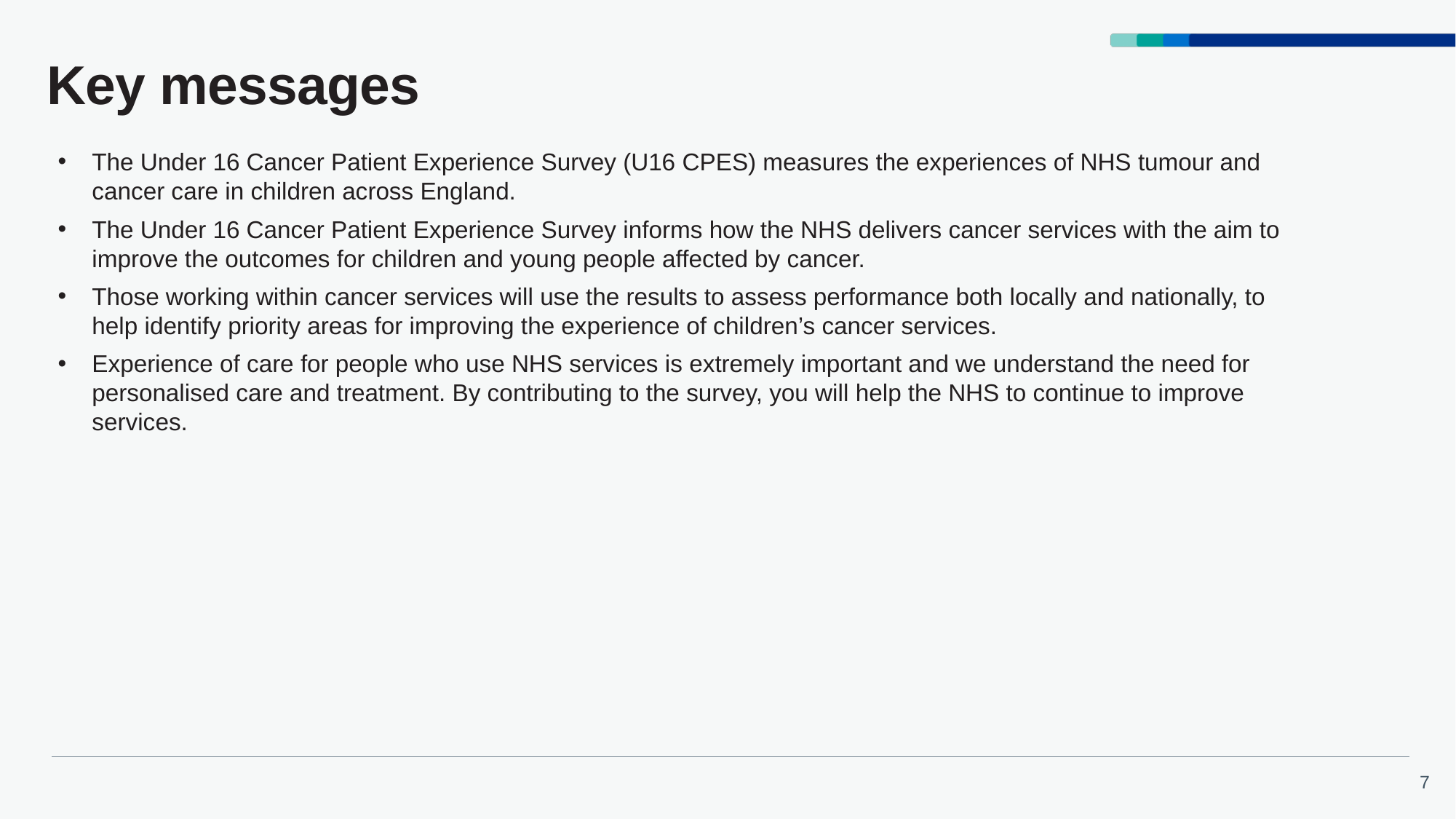

# Key messages
The Under 16 Cancer Patient Experience Survey (U16 CPES) measures the experiences of NHS tumour and cancer care in children across England.
The Under 16 Cancer Patient Experience Survey informs how the NHS delivers cancer services with the aim to improve the outcomes for children and young people affected by cancer.
Those working within cancer services will use the results to assess performance both locally and nationally, to help identify priority areas for improving the experience of children’s cancer services.
Experience of care for people who use NHS services is extremely important and we understand the need for personalised care and treatment. By contributing to the survey, you will help the NHS to continue to improve services.